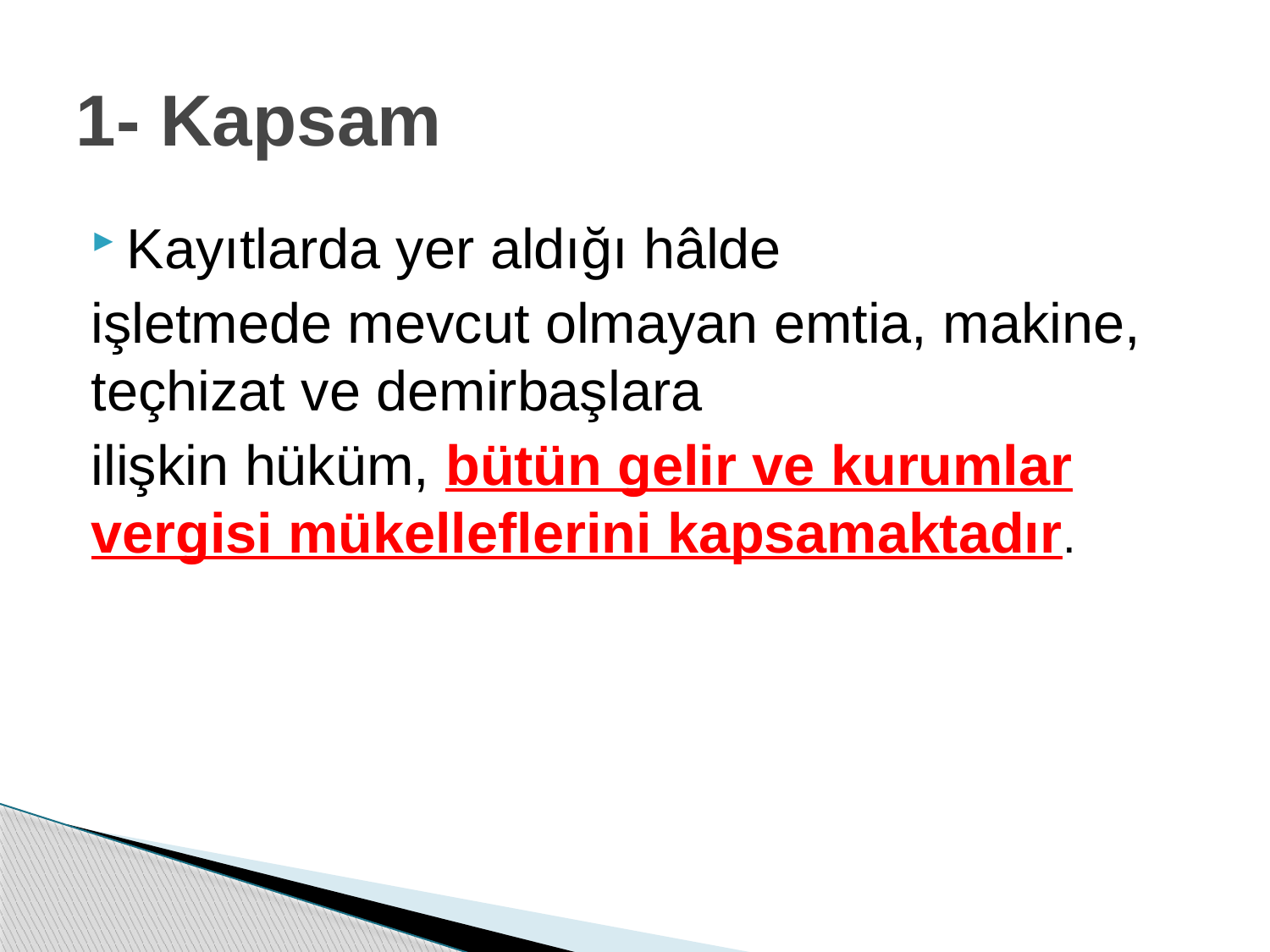

# 1- Kapsam
Kayıtlarda yer aldığı hâlde
işletmede mevcut olmayan emtia, makine, teçhizat ve demirbaşlara
ilişkin hüküm, bütün gelir ve kurumlar vergisi mükelleflerini kapsamaktadır.